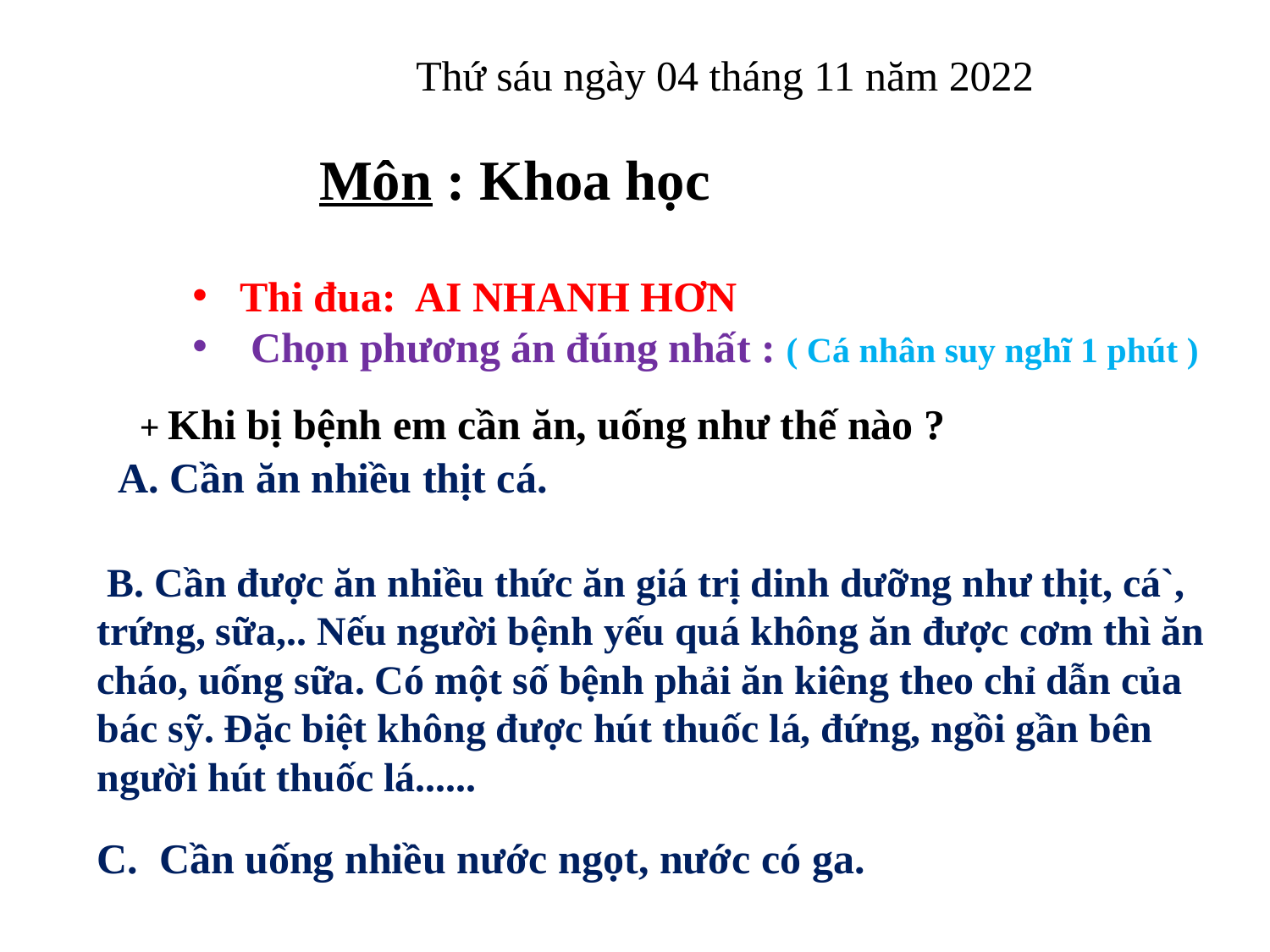

Thứ sáu ngày 04 tháng 11 năm 2022
Môn : Khoa học
Thi đua:  AI NHANH HƠN
 Chọn phương án đúng nhất : ( Cá nhân suy nghĩ 1 phút )

+ Khi bị bệnh em cần ăn, uống như thế nào ?
A. Cần ăn nhiều thịt cá.

 B. Cần được ăn nhiều thức ăn giá trị dinh dưỡng như thịt, cá`, trứng, sữa,.. Nếu người bệnh yếu quá không ăn được cơm thì ăn cháo, uống sữa. Có một số bệnh phải ăn kiêng theo chỉ dẫn của bác sỹ. Đặc biệt không được hút thuốc lá, đứng, ngồi gần bên người hút thuốc lá......
C.  Cần uống nhiều nước ngọt, nước có ga.